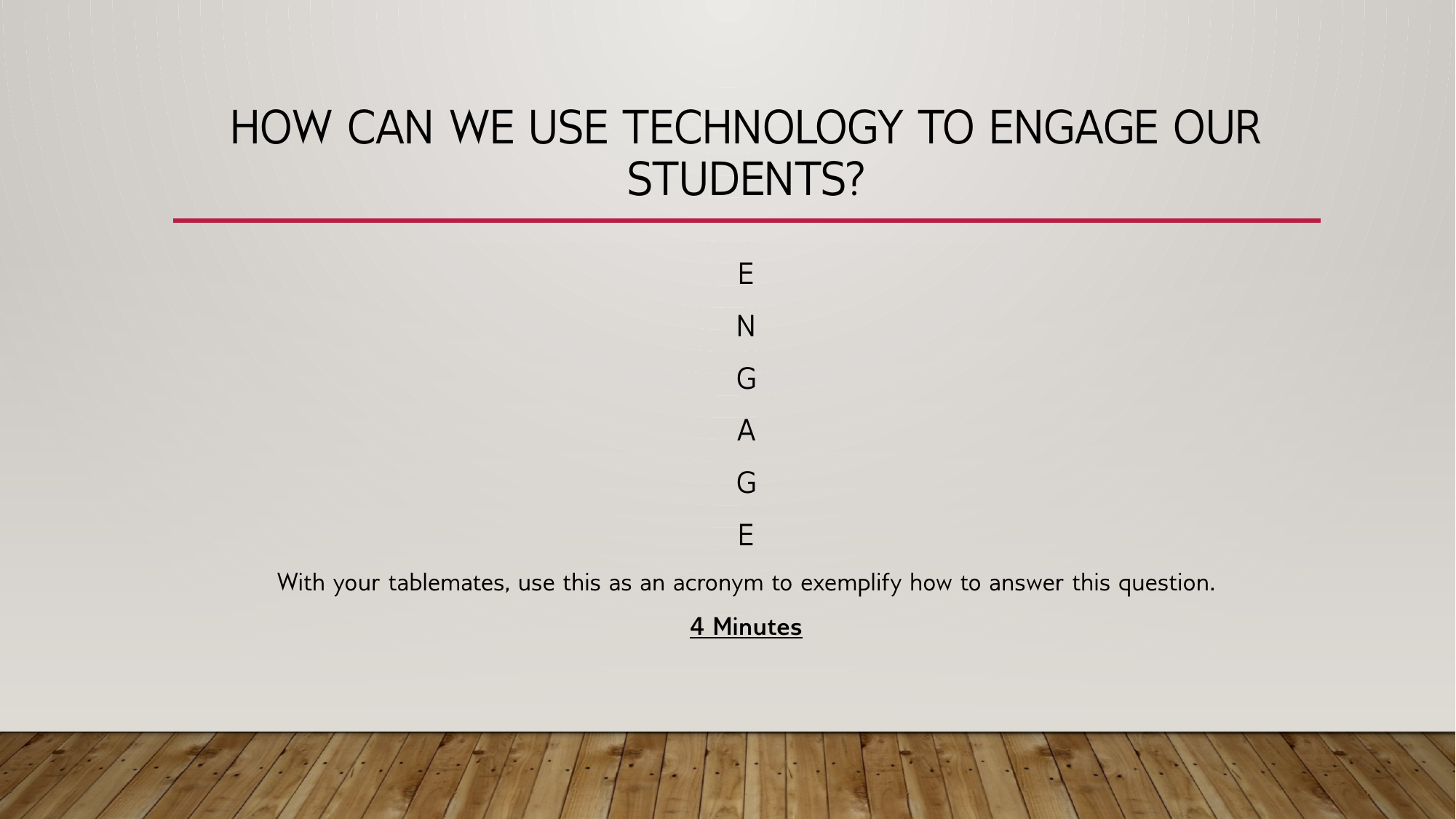

# How can we use technology to engage our students?
E
N
G
A
G
E
With your tablemates, use this as an acronym to exemplify how to answer this question.
4 Minutes